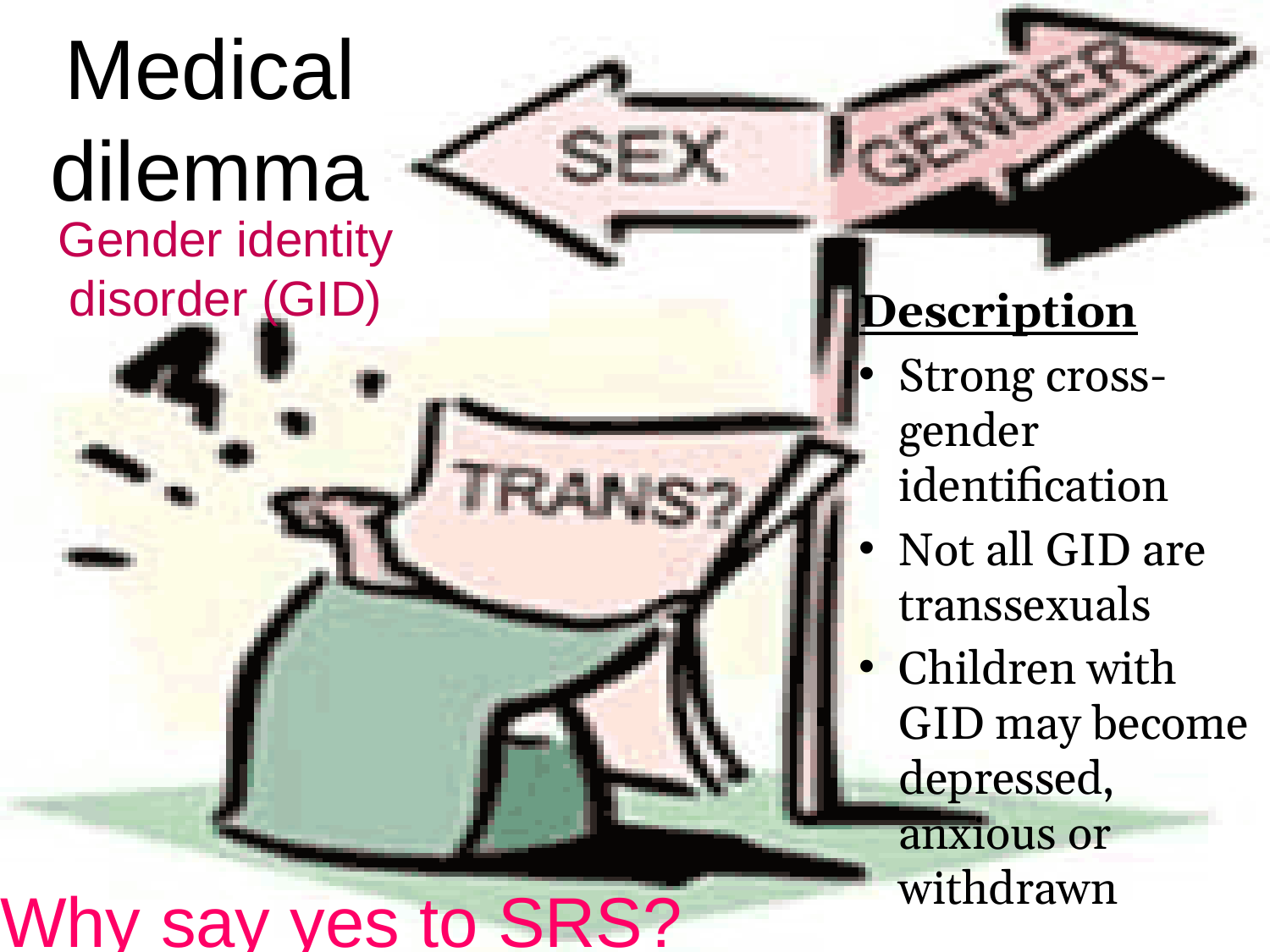

# Medical dilemma
Gender identity disorder (GID)
Description
Strong cross-gender identification
Not all GID are transsexuals
Children with GID may become depressed, anxious or withdrawn
Why say yes to SRS?